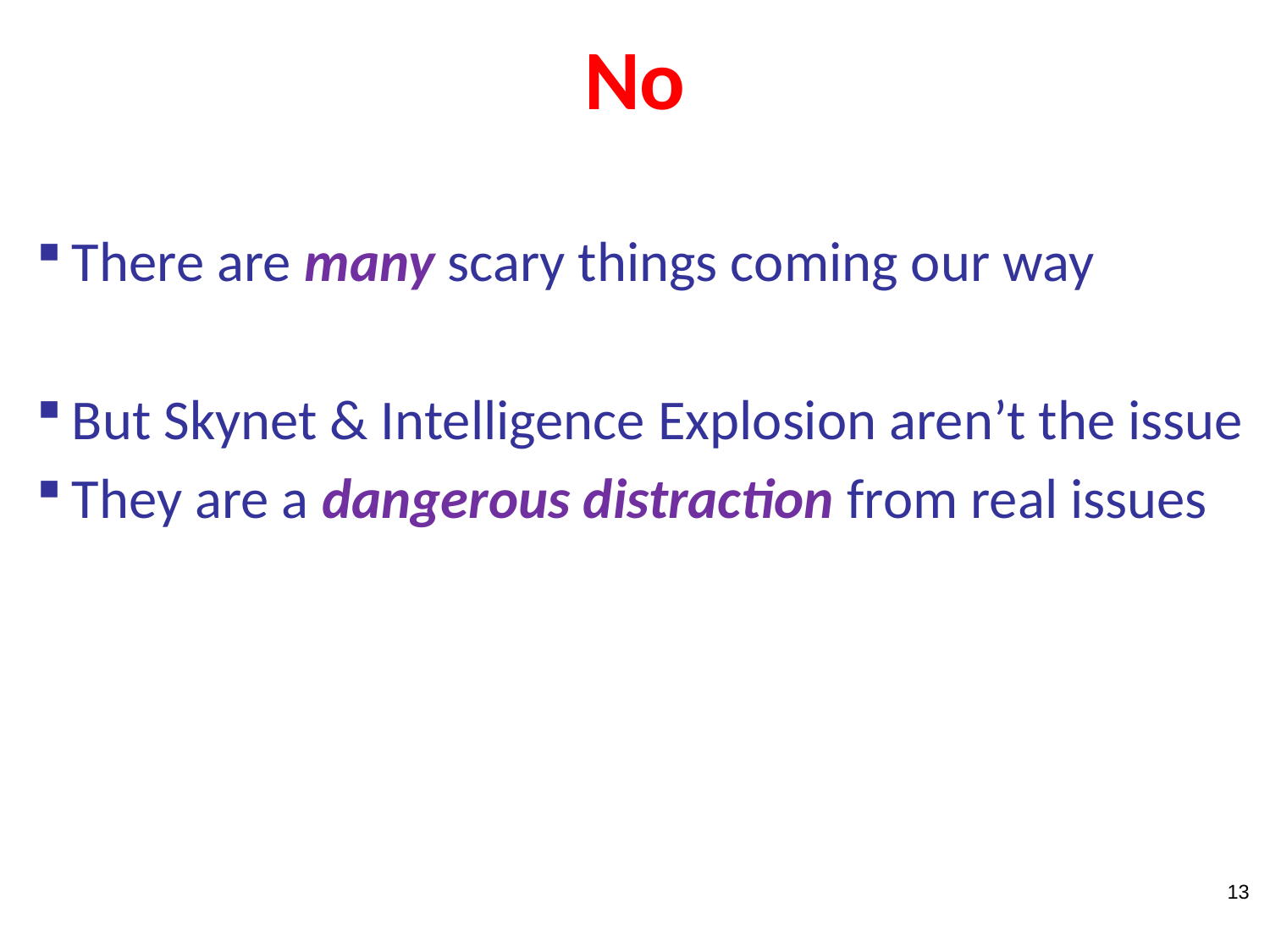

# No
There are many scary things coming our way

But Skynet & Intelligence Explosion aren’t the issue
They are a dangerous distraction from real issues
13